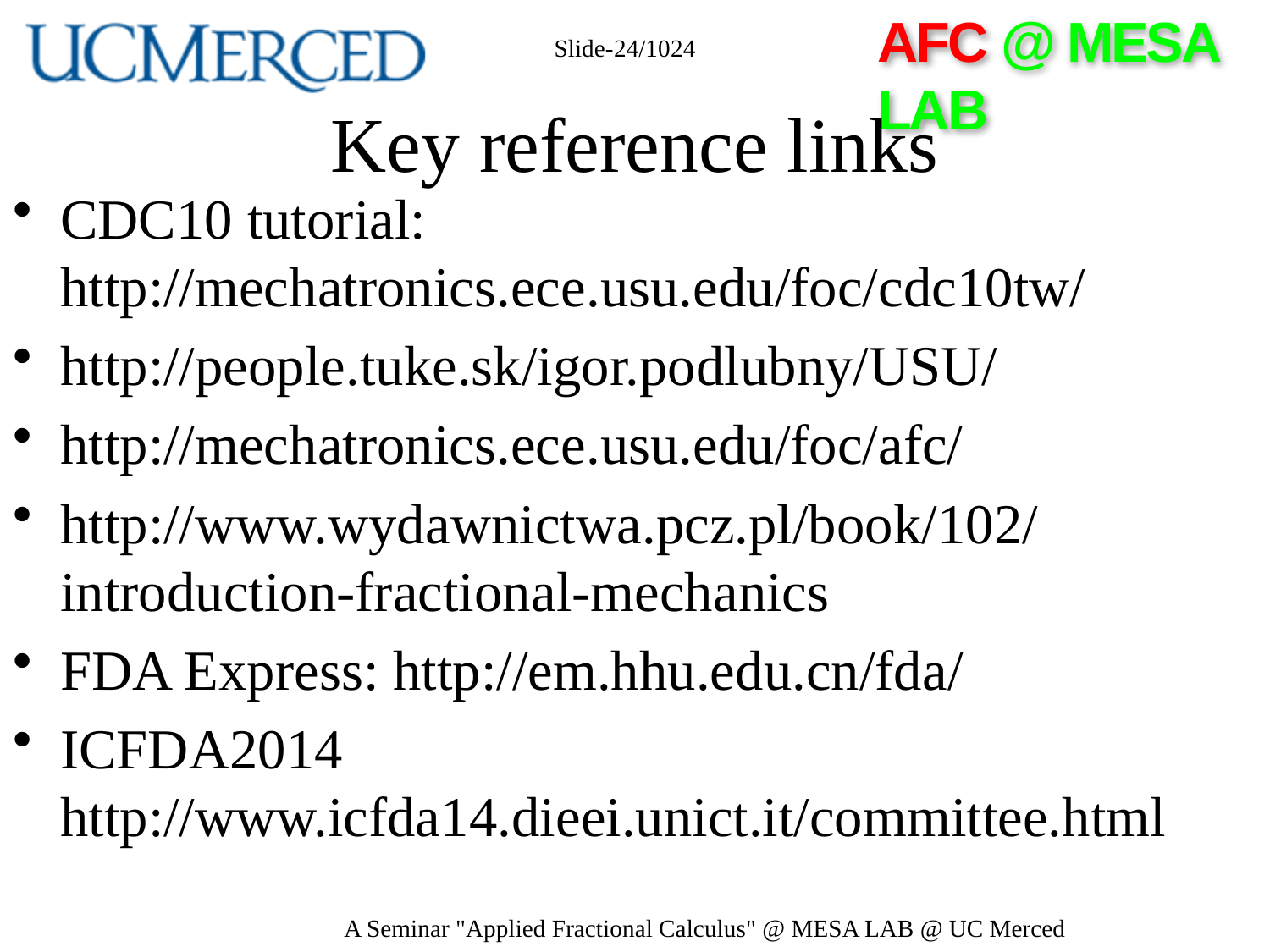

Slide-24/1024
# Key reference links
CDC10 tutorial: http://mechatronics.ece.usu.edu/foc/cdc10tw/
http://people.tuke.sk/igor.podlubny/USU/
http://mechatronics.ece.usu.edu/foc/afc/
http://www.wydawnictwa.pcz.pl/book/102/introduction-fractional-mechanics
FDA Express: http://em.hhu.edu.cn/fda/
ICFDA2014 http://www.icfda14.dieei.unict.it/committee.html
A Seminar "Applied Fractional Calculus" @ MESA LAB @ UC Merced